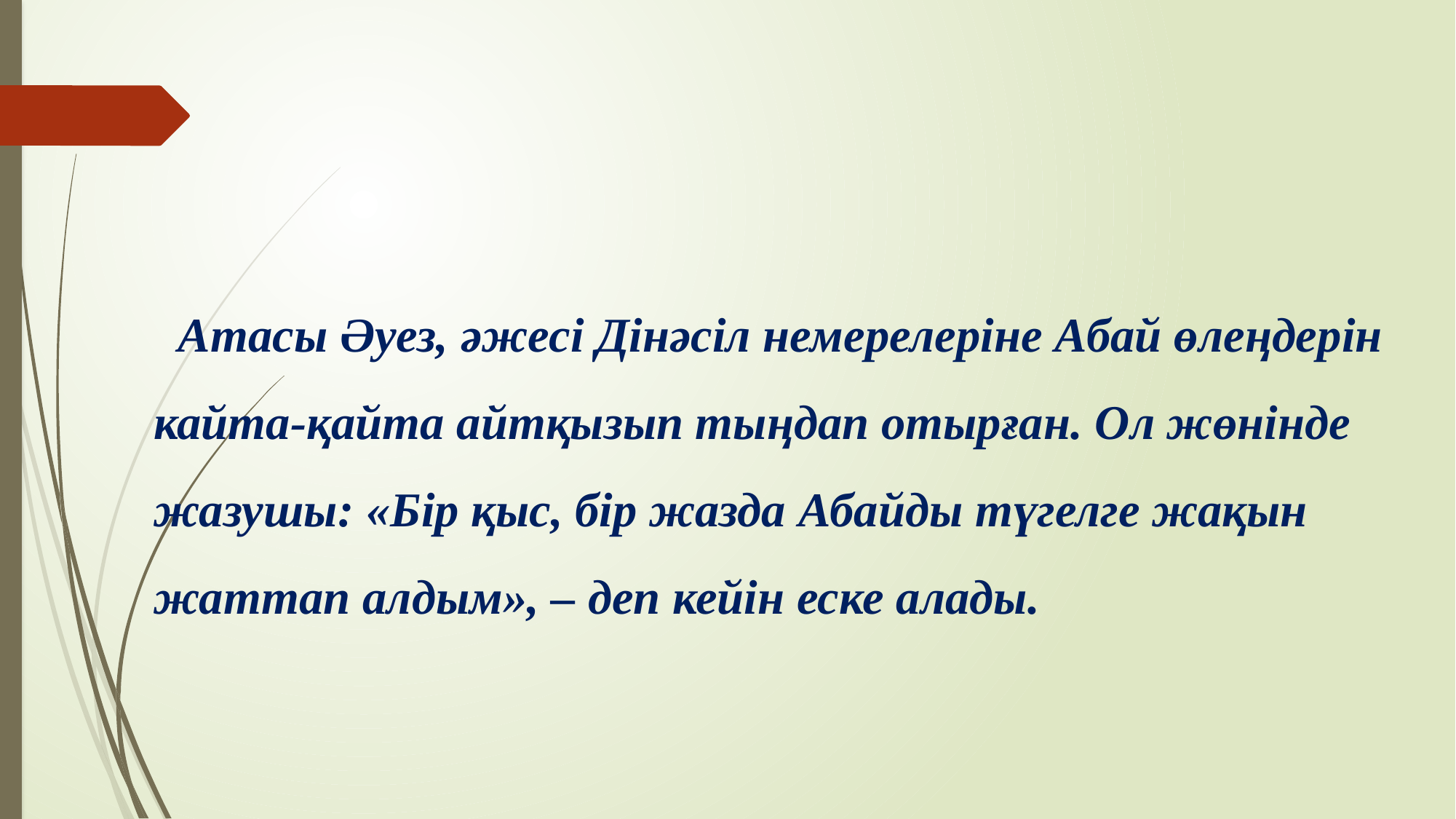

Атасы Әуез, әжесі Дінәсіл немерелеріне Абай өлеңдерін кайта-қайта айтқызып тыңдап отырған. Ол жөнінде жазушы: «Бір қыс, бір жазда Абайды түгелге жақын жаттап алдым», – деп кейін еске алады.